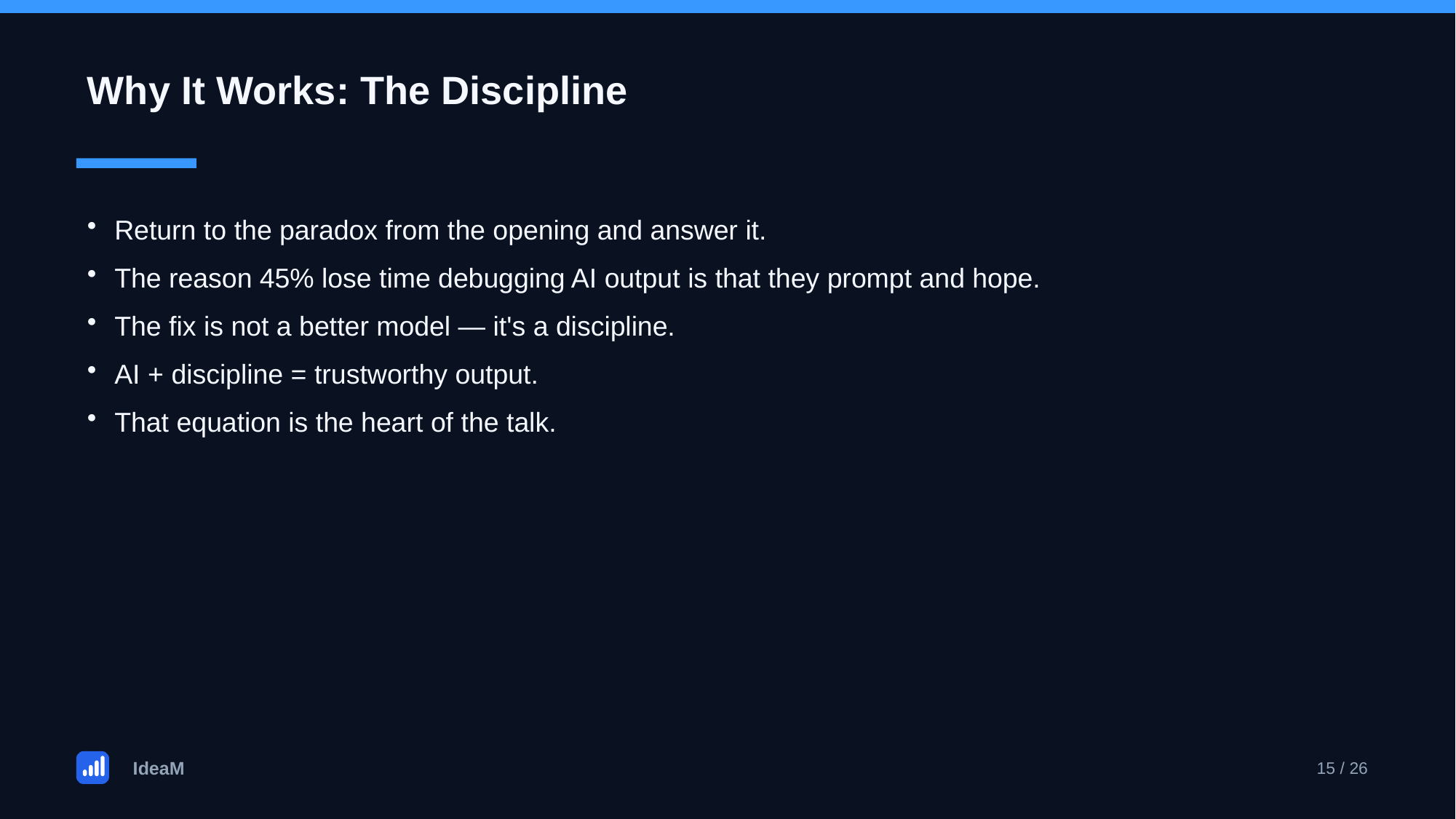

Why It Works: The Discipline

Return to the paradox from the opening and answer it.
The reason 45% lose time debugging AI output is that they prompt and hope.
The fix is not a better model — it's a discipline.
AI + discipline = trustworthy output.
That equation is the heart of the talk.
IdeaM
15 / 26